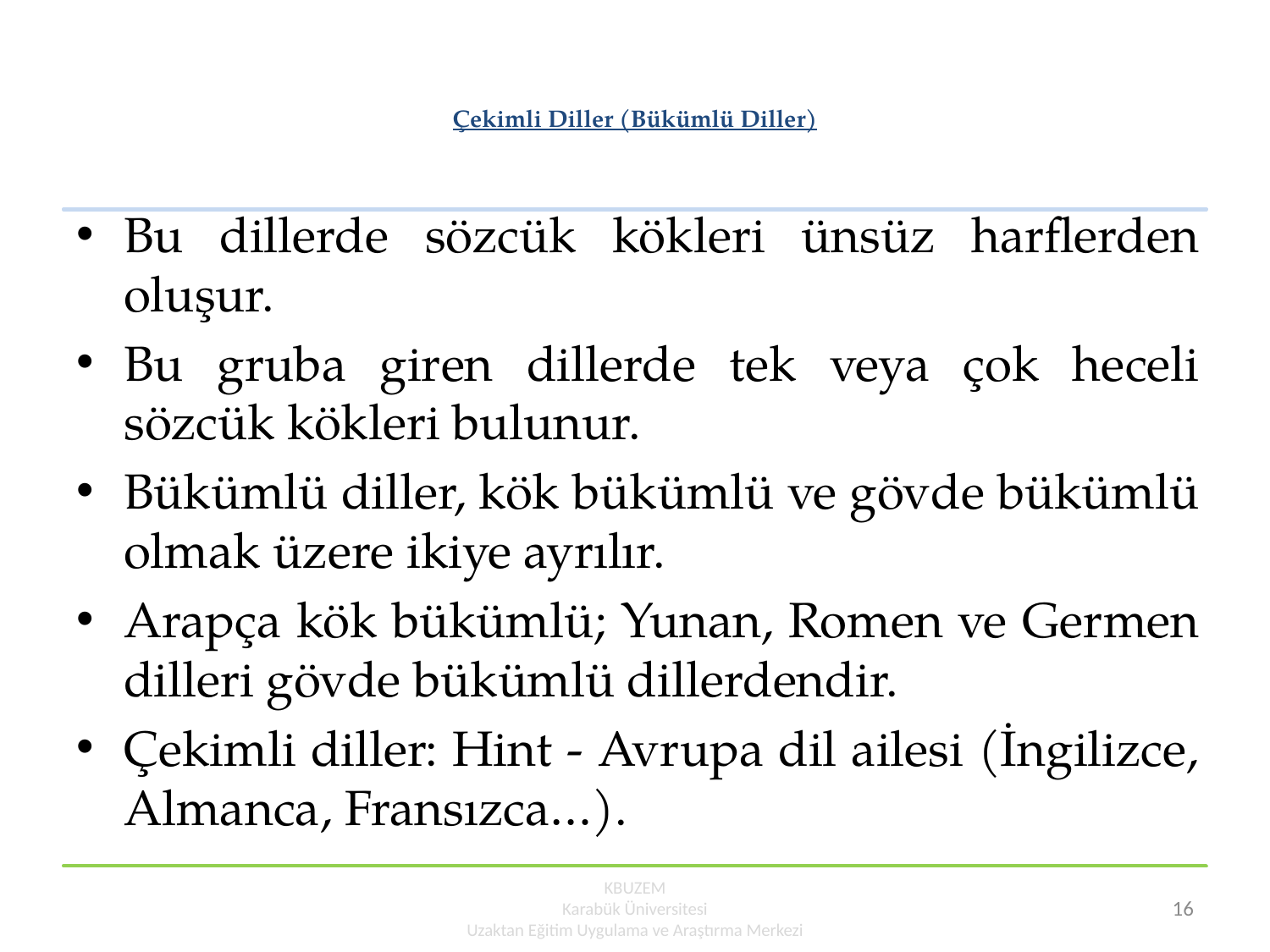

# Çekimli Diller (Bükümlü Diller)
Bu dillerde sözcük kökleri ünsüz harflerden oluşur.
Bu gruba giren dillerde tek veya çok heceli sözcük kökleri bulunur.
Bükümlü diller, kök bükümlü ve gövde bükümlü olmak üzere ikiye ayrılır.
Arapça kök bükümlü; Yunan, Romen ve Germen dilleri gövde bükümlü dillerdendir.
Çekimli diller: Hint - Avrupa dil ailesi (İngilizce, Almanca, Fransızca…).

KBUZEM
Karabük Üniversitesi
Uzaktan Eğitim Uygulama ve Araştırma Merkezi
16